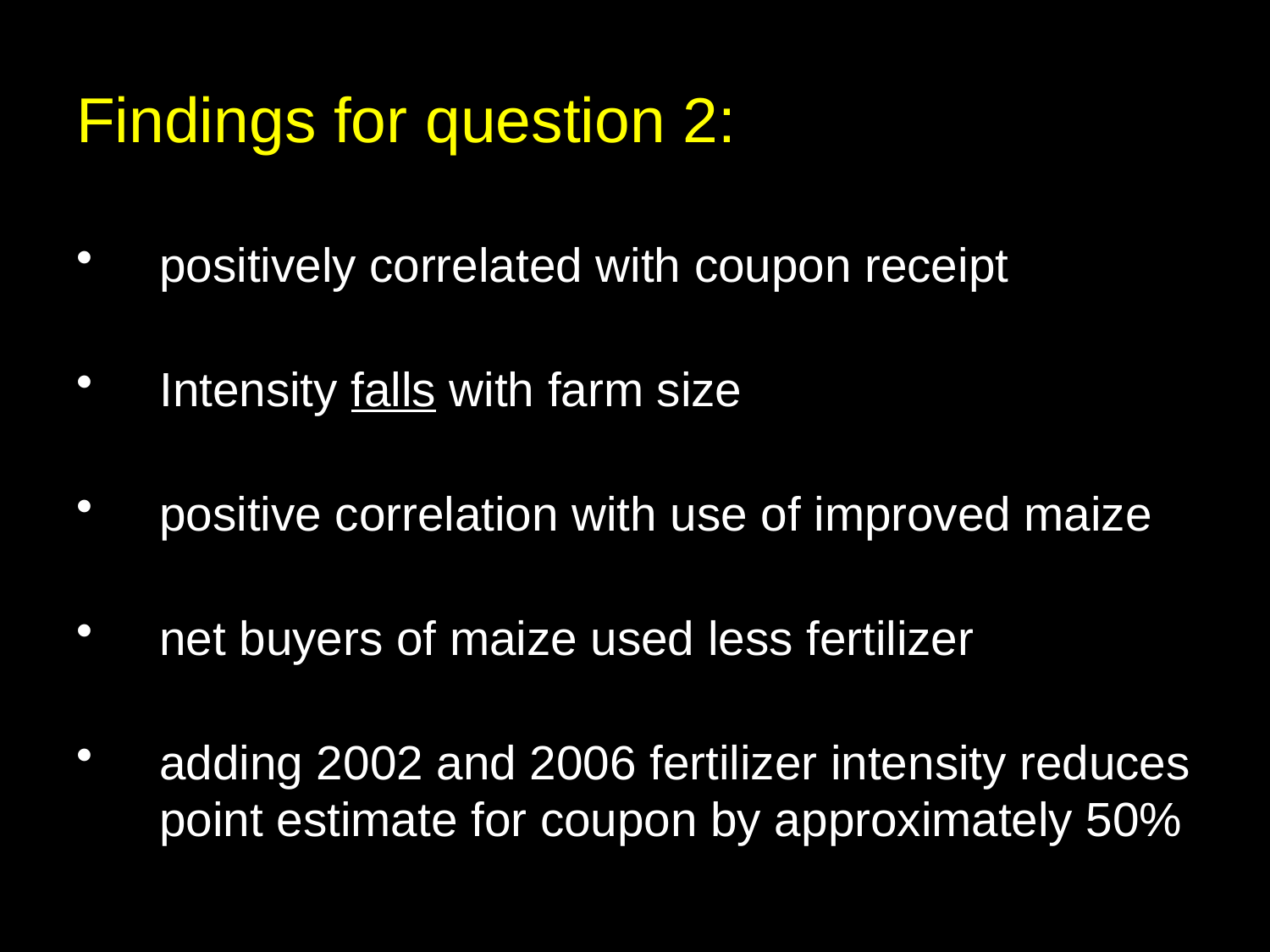

# Findings for question 2:
positively correlated with coupon receipt
Intensity falls with farm size
positive correlation with use of improved maize
net buyers of maize used less fertilizer
adding 2002 and 2006 fertilizer intensity reduces point estimate for coupon by approximately 50%